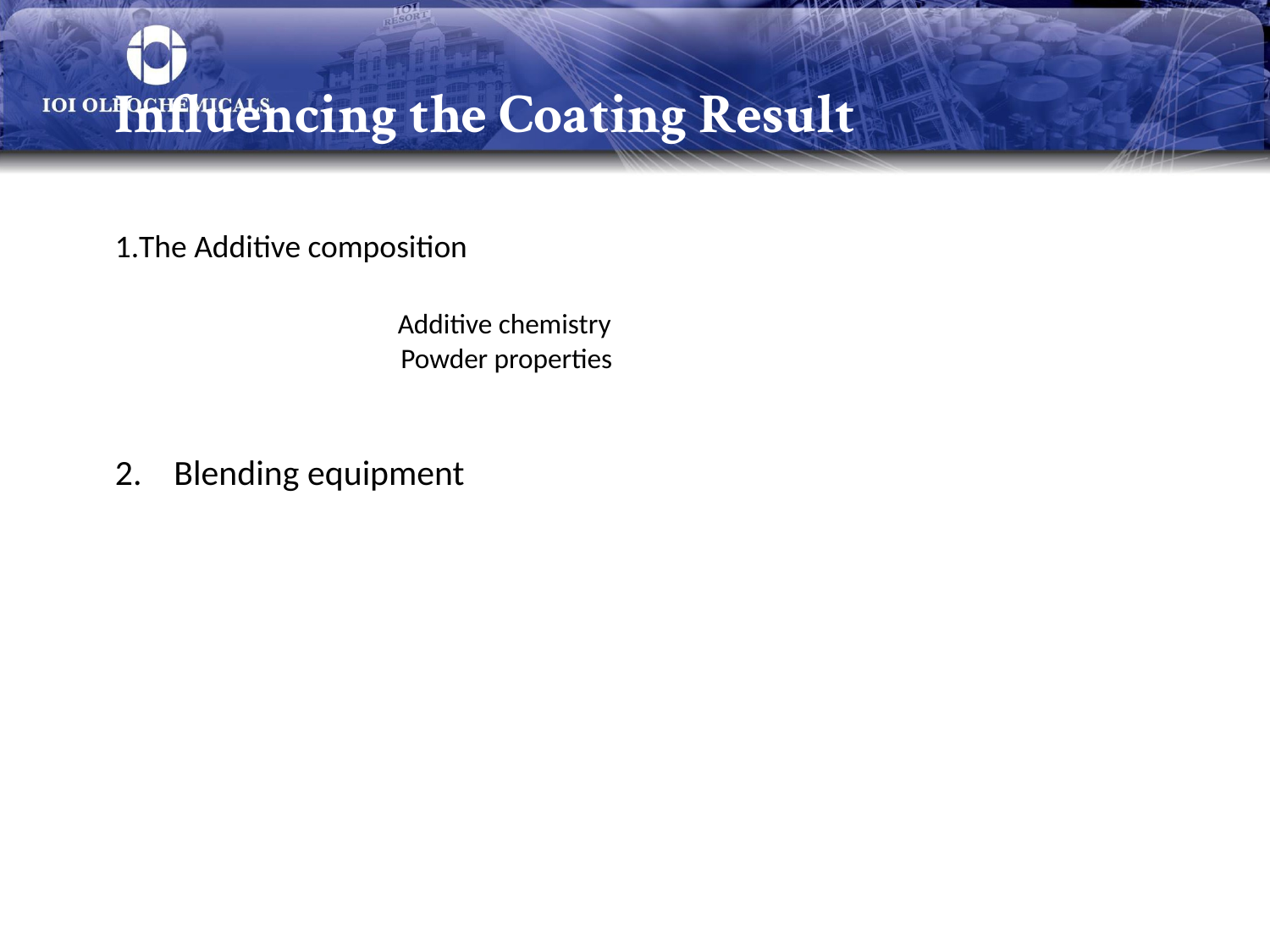

# Influencing the Coating Result
The Additive composition

    Additive chemistry
     Powder properties

2.    Blending equipment